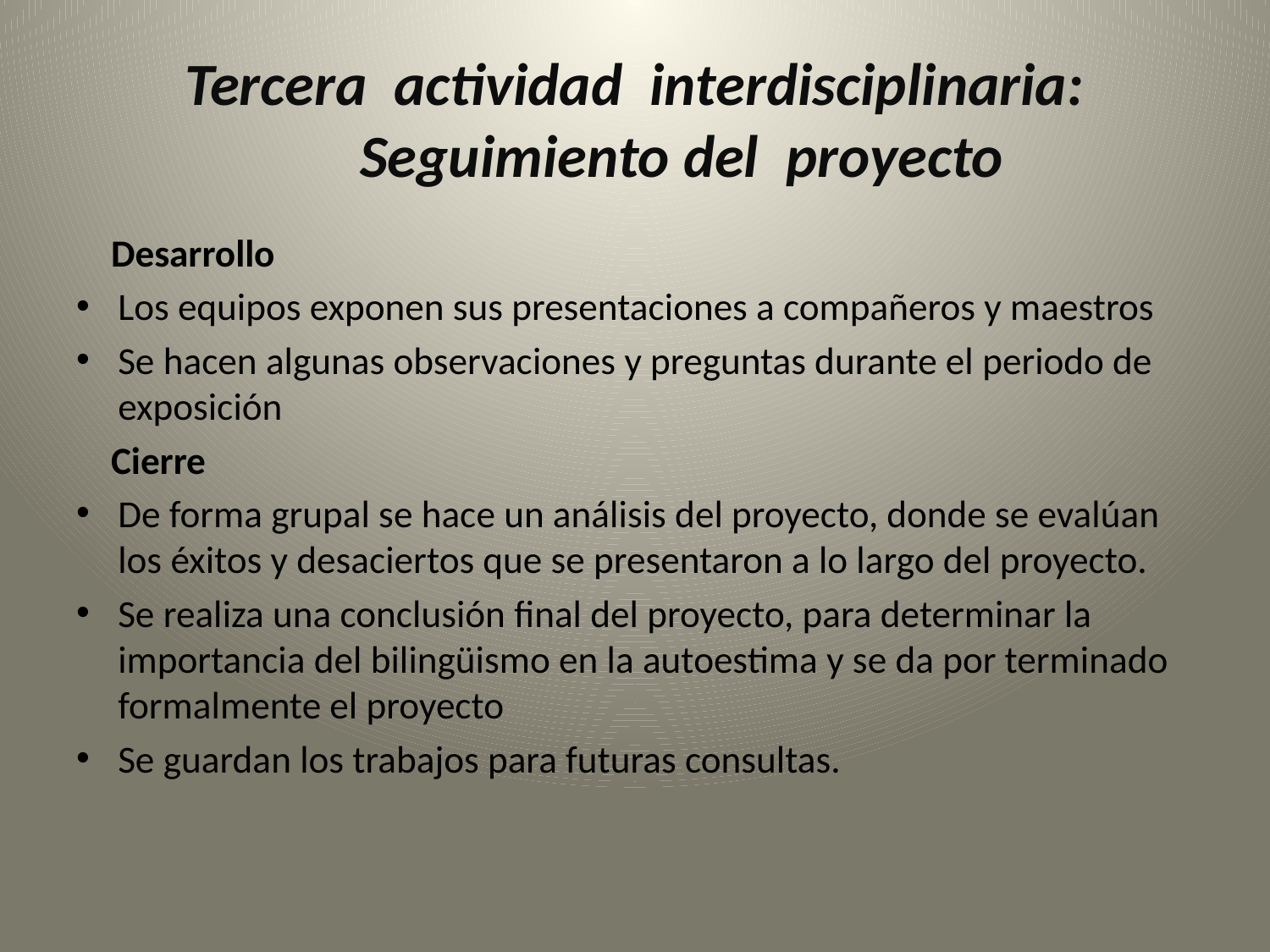

# Tercera  actividad  interdisciplinaria: Seguimiento del  proyecto
    Desarrollo
Los equipos exponen sus presentaciones a compañeros y maestros
Se hacen algunas observaciones y preguntas durante el periodo de exposición
    Cierre
De forma grupal se hace un análisis del proyecto, donde se evalúan los éxitos y desaciertos que se presentaron a lo largo del proyecto.
Se realiza una conclusión final del proyecto, para determinar la importancia del bilingüismo en la autoestima y se da por terminado formalmente el proyecto
Se guardan los trabajos para futuras consultas.